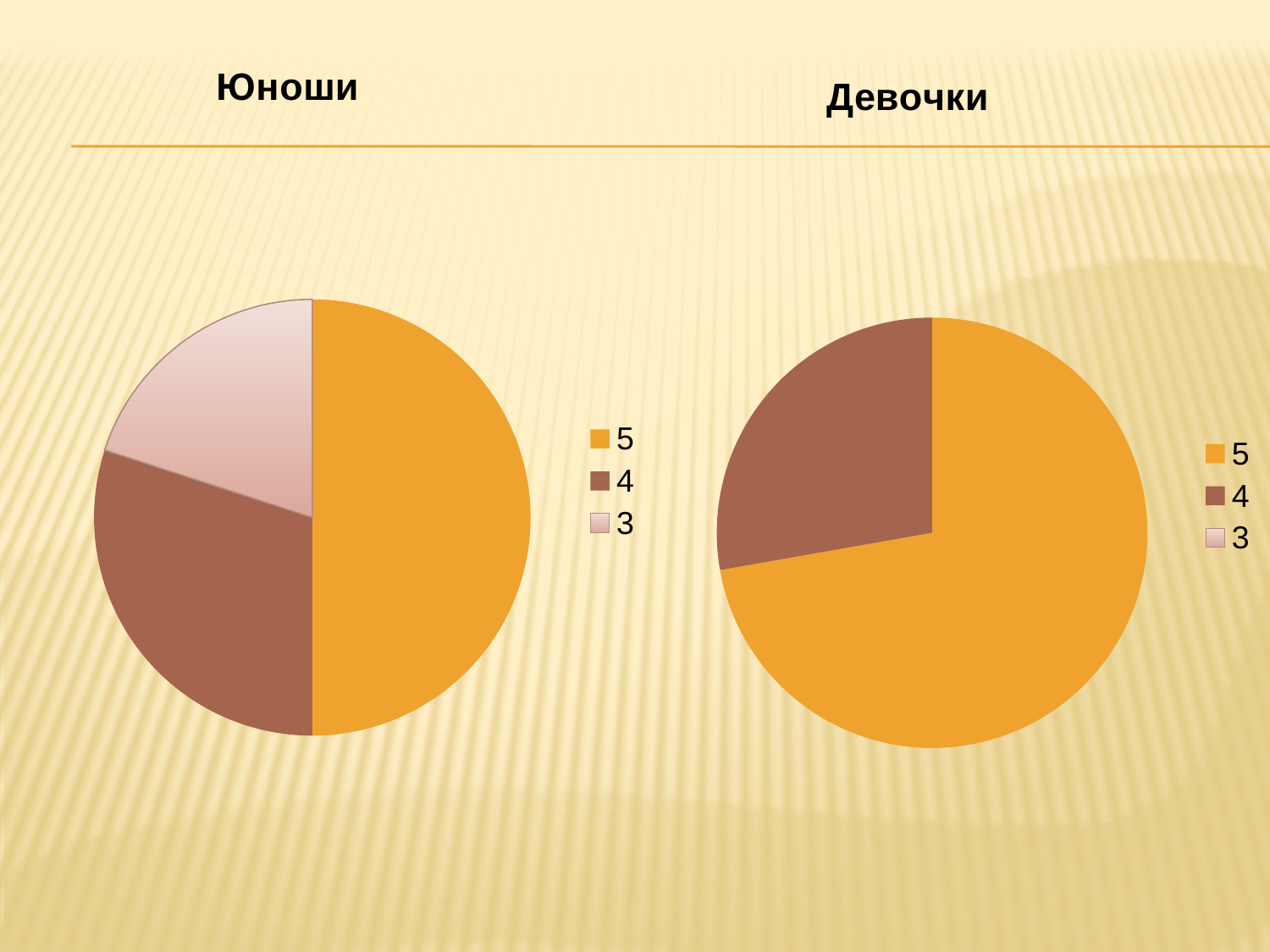

### Chart:

| Category | Юноши |
|---|---|
| 5 | 5.0 |
| 4 | 3.0 |
| 3 | 2.0 |

### Chart: Девочки

| Category | Девочки |
|---|---|
| 5 | 13.0 |
| 4 | 5.0 |
| 3 | None |